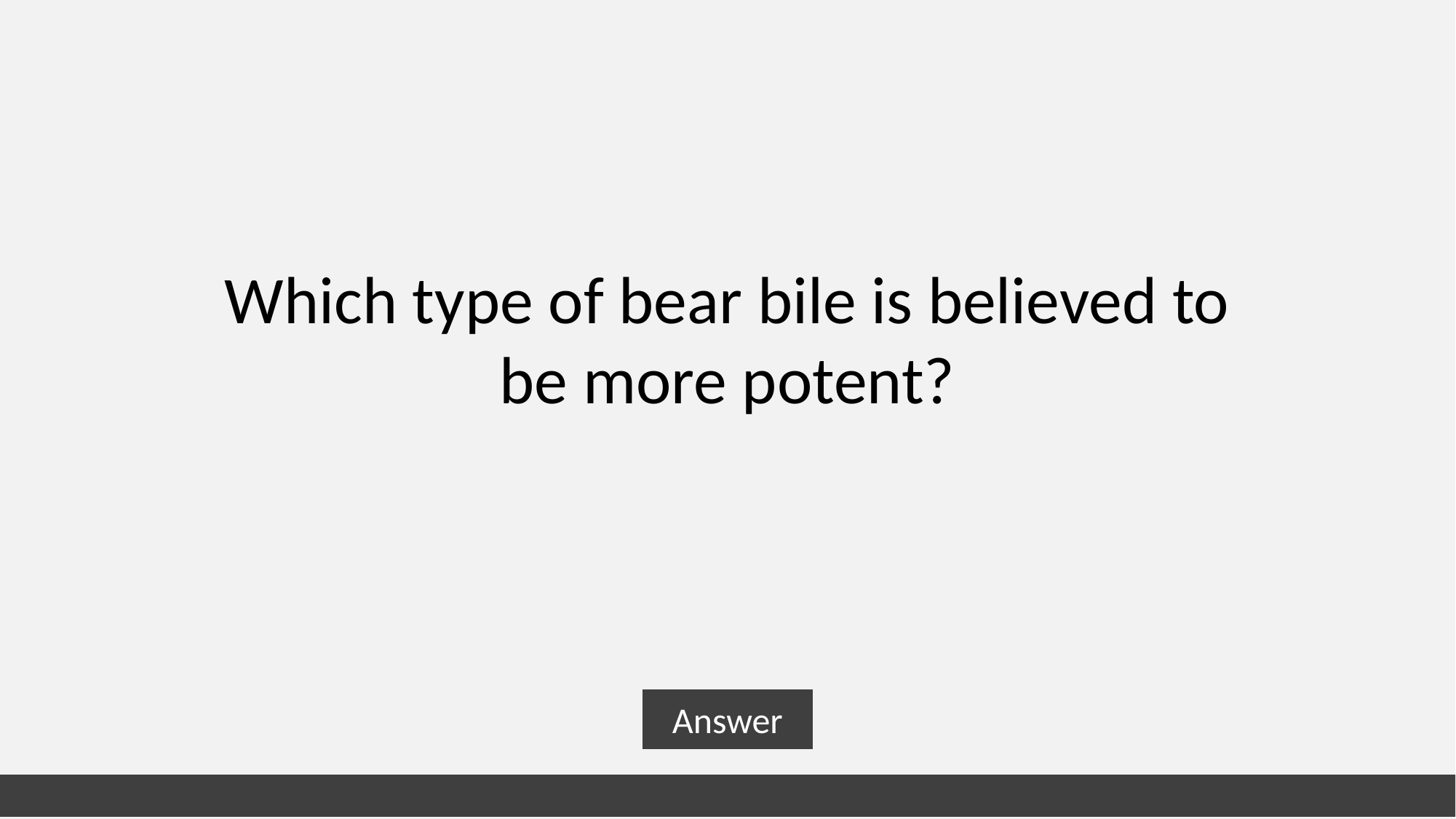

Which type of bear bile is believed to be more potent?